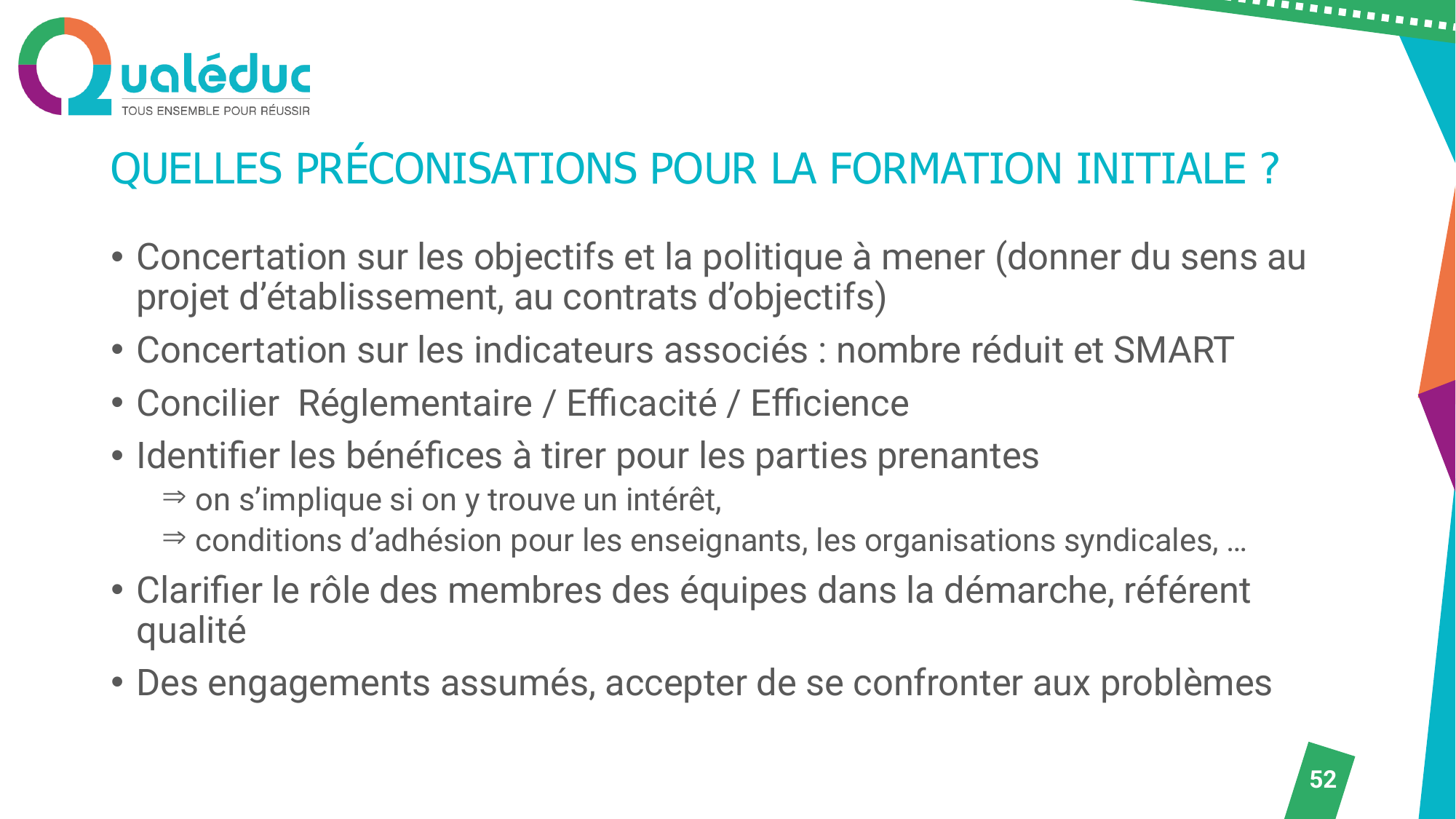

# Quelles préconisations pour la formation initiale ?
Concertation sur les objectifs et la politique à mener (donner du sens au projet d’établissement, au contrats d’objectifs)
Concertation sur les indicateurs associés : nombre réduit et SMART
Concilier  Réglementaire / Efficacité / Efficience
Identifier les bénéfices à tirer pour les parties prenantes
 on s’implique si on y trouve un intérêt,
 conditions d’adhésion pour les enseignants, les organisations syndicales, …
Clarifier le rôle des membres des équipes dans la démarche, référent qualité
Des engagements assumés, accepter de se confronter aux problèmes

52